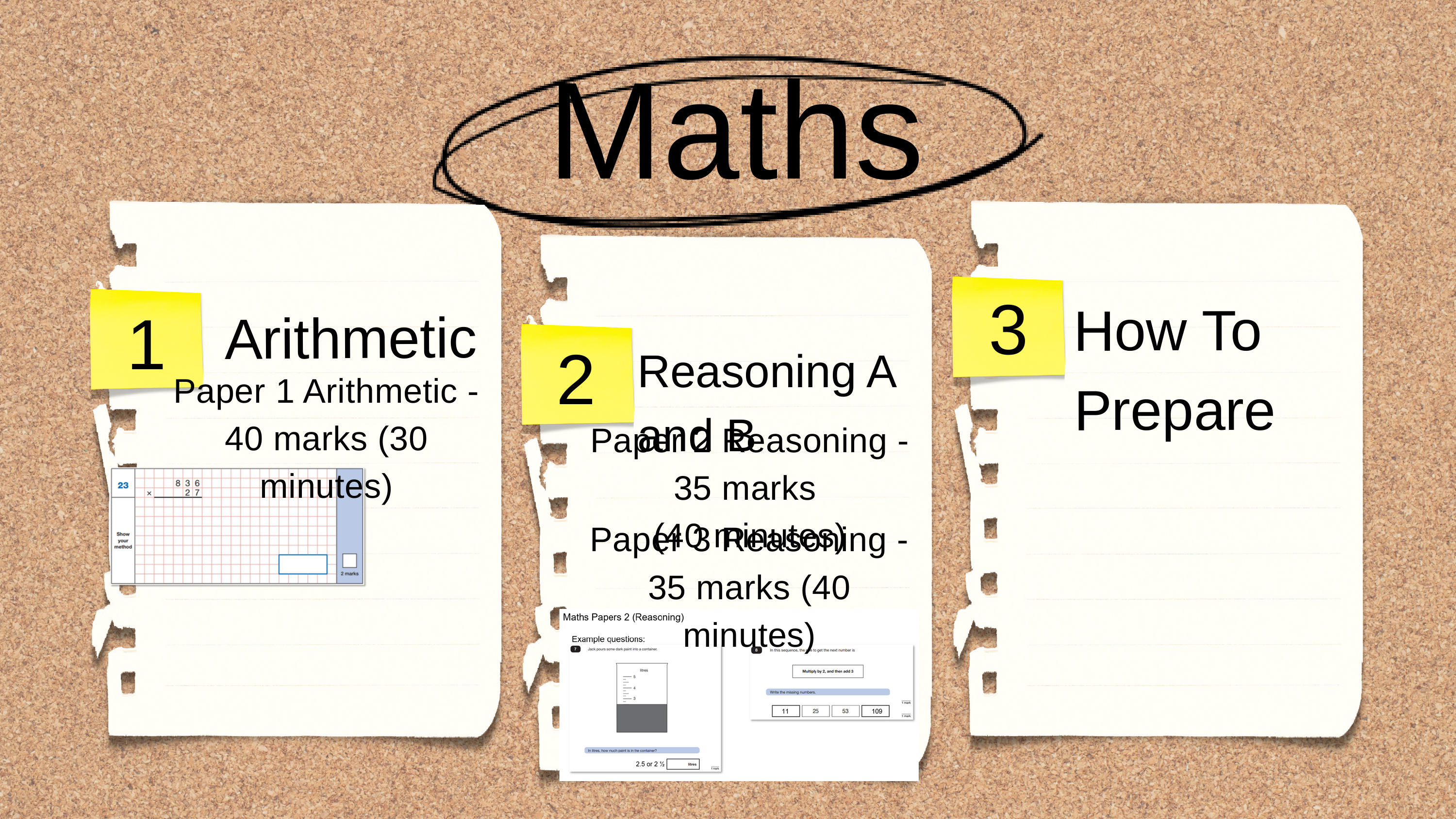

Maths

3

1

How To Prepare
Arithmetic

2

Reasoning A and B
Paper 1 Arithmetic - 40 marks (30 minutes)
Paper 2 Reasoning - 35 marks
(40 minutes)

Paper 3 Reasoning - 35 marks (40 minutes)